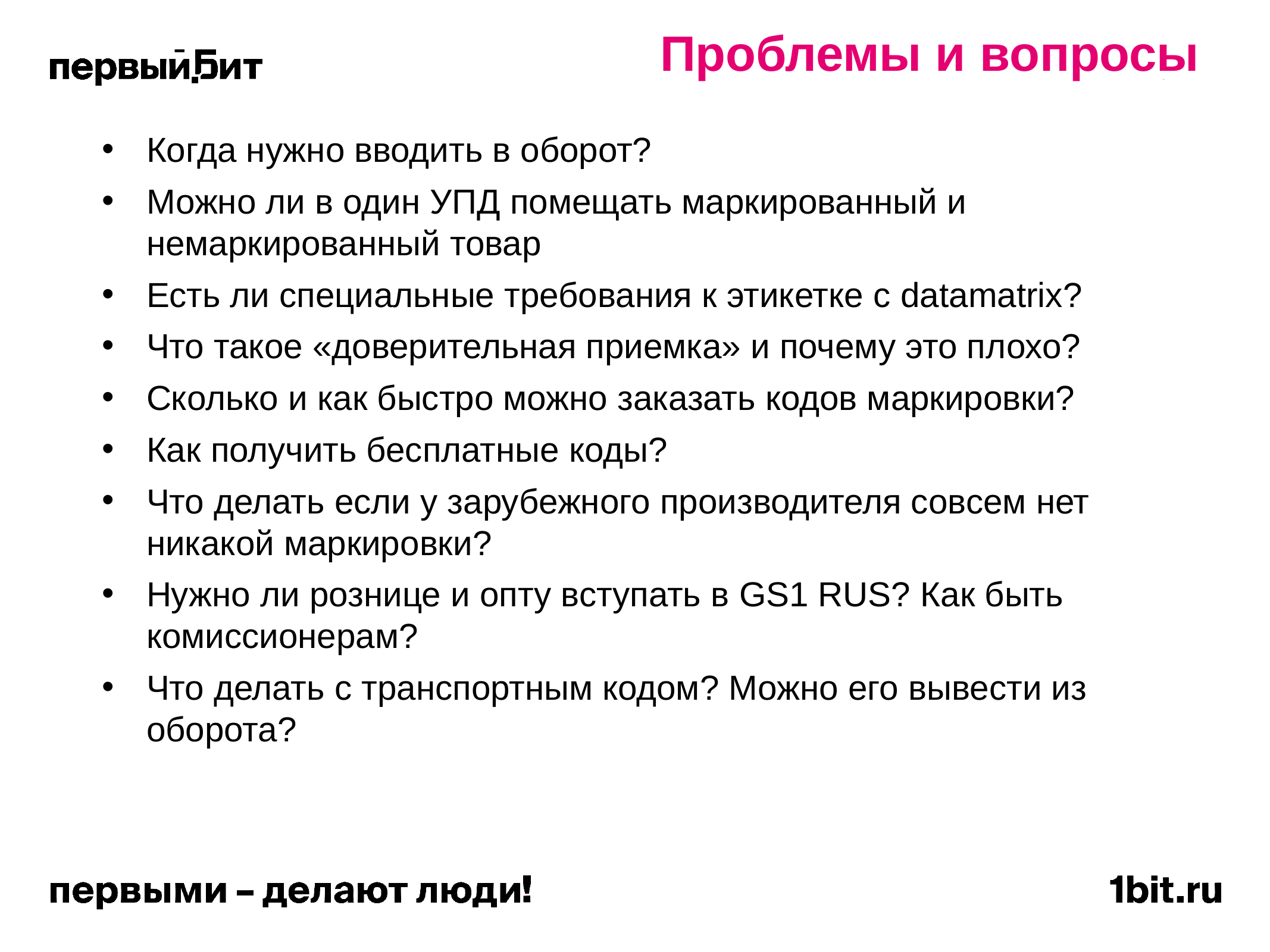

Проблемы и вопросы
Когда нужно вводить в оборот?
Можно ли в один УПД помещать маркированный и немаркированный товар
Есть ли специальные требования к этикетке с datamatrix?
Что такое «доверительная приемка» и почему это плохо?
Сколько и как быстро можно заказать кодов маркировки?
Как получить бесплатные коды?
Что делать если у зарубежного производителя совсем нет никакой маркировки?
Нужно ли рознице и опту вступать в GS1 RUS? Как быть комиссионерам?
Что делать с транспортным кодом? Можно его вывести из оборота?